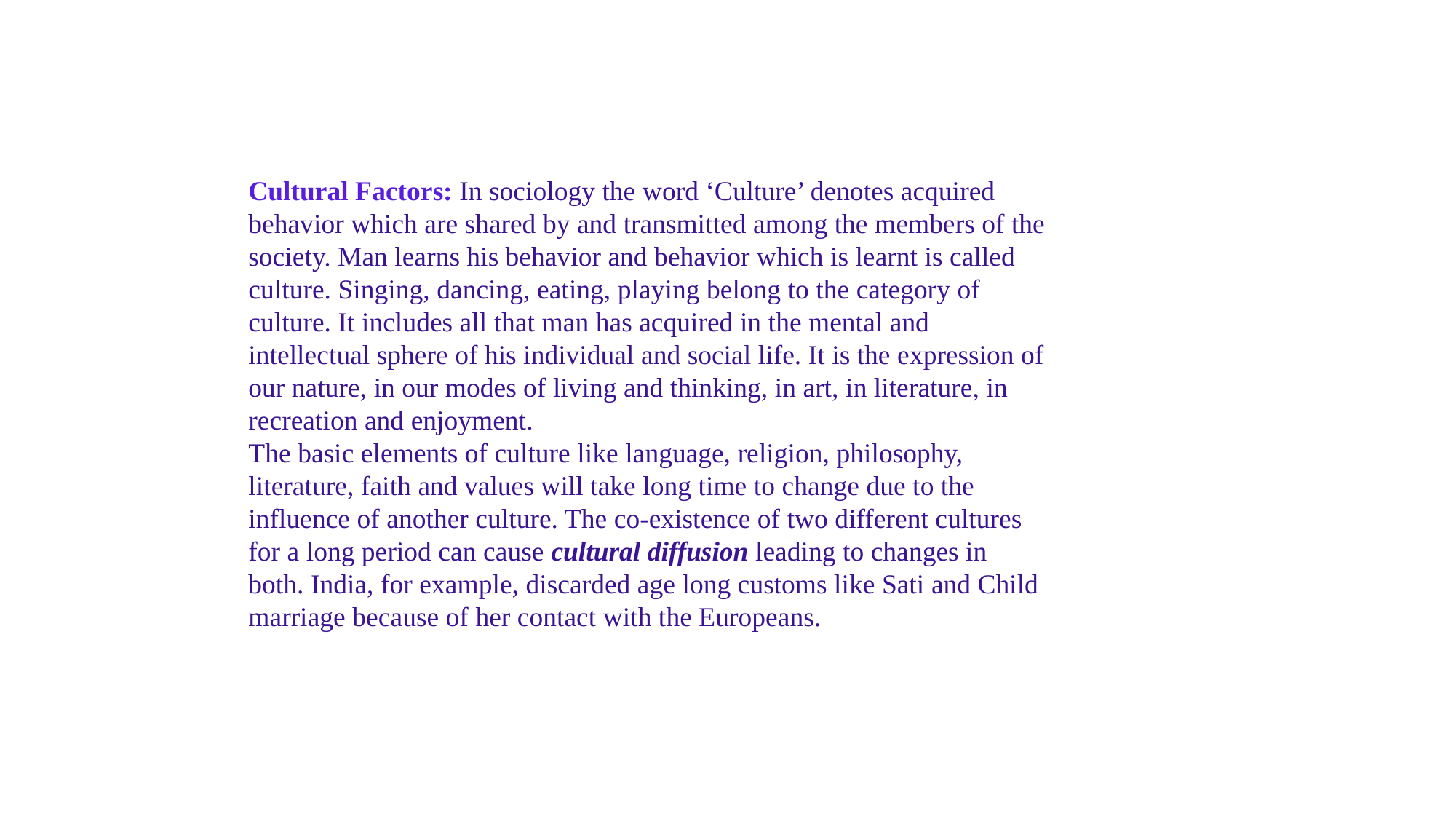

Cultural Factors: In sociology the word ‘Culture’ denotes acquired
behavior which are shared by and transmitted among the members of the
society. Man learns his behavior and behavior which is learnt is called
culture. Singing, dancing, eating, playing belong to the category of
culture. It includes all that man has acquired in the mental and
intellectual sphere of his individual and social life. It is the expression of
our nature, in our modes of living and thinking, in art, in literature, in
recreation and enjoyment.
The basic elements of culture like language, religion, philosophy,
literature, faith and values will take long time to change due to the
influence of another culture. The co-existence of two different cultures
for a long period can cause cultural diffusion leading to changes in
both. India, for example, discarded age long customs like Sati and Child
marriage because of her contact with the Europeans.